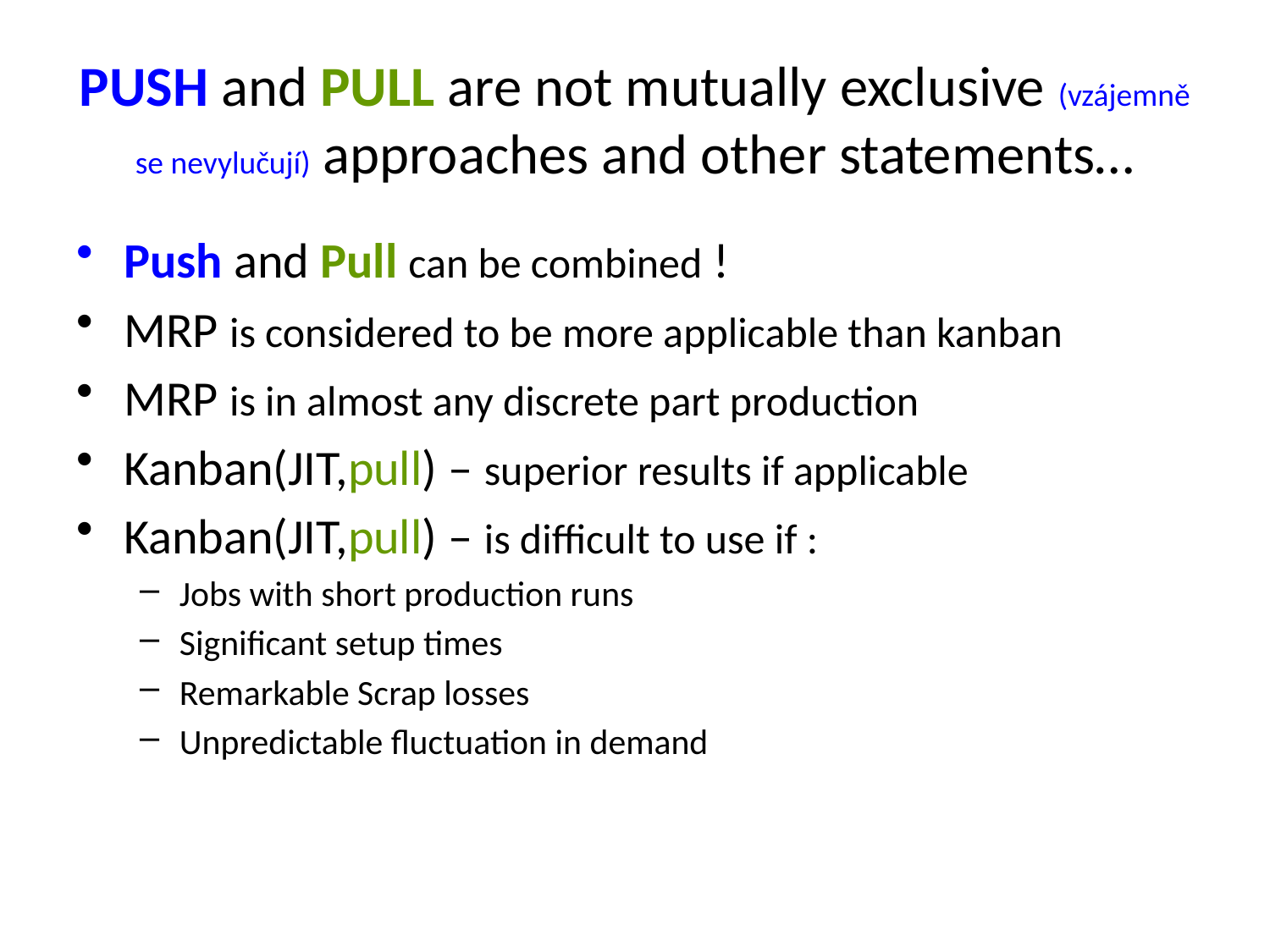

# PUSH and PULL are not mutually exclusive (vzájemně se nevylučují) approaches and other statements…
Push and Pull can be combined !
MRP is considered to be more applicable than kanban
MRP is in almost any discrete part production
Kanban(JIT,pull) – superior results if applicable
Kanban(JIT,pull) – is difficult to use if :
Jobs with short production runs
Significant setup times
Remarkable Scrap losses
Unpredictable fluctuation in demand